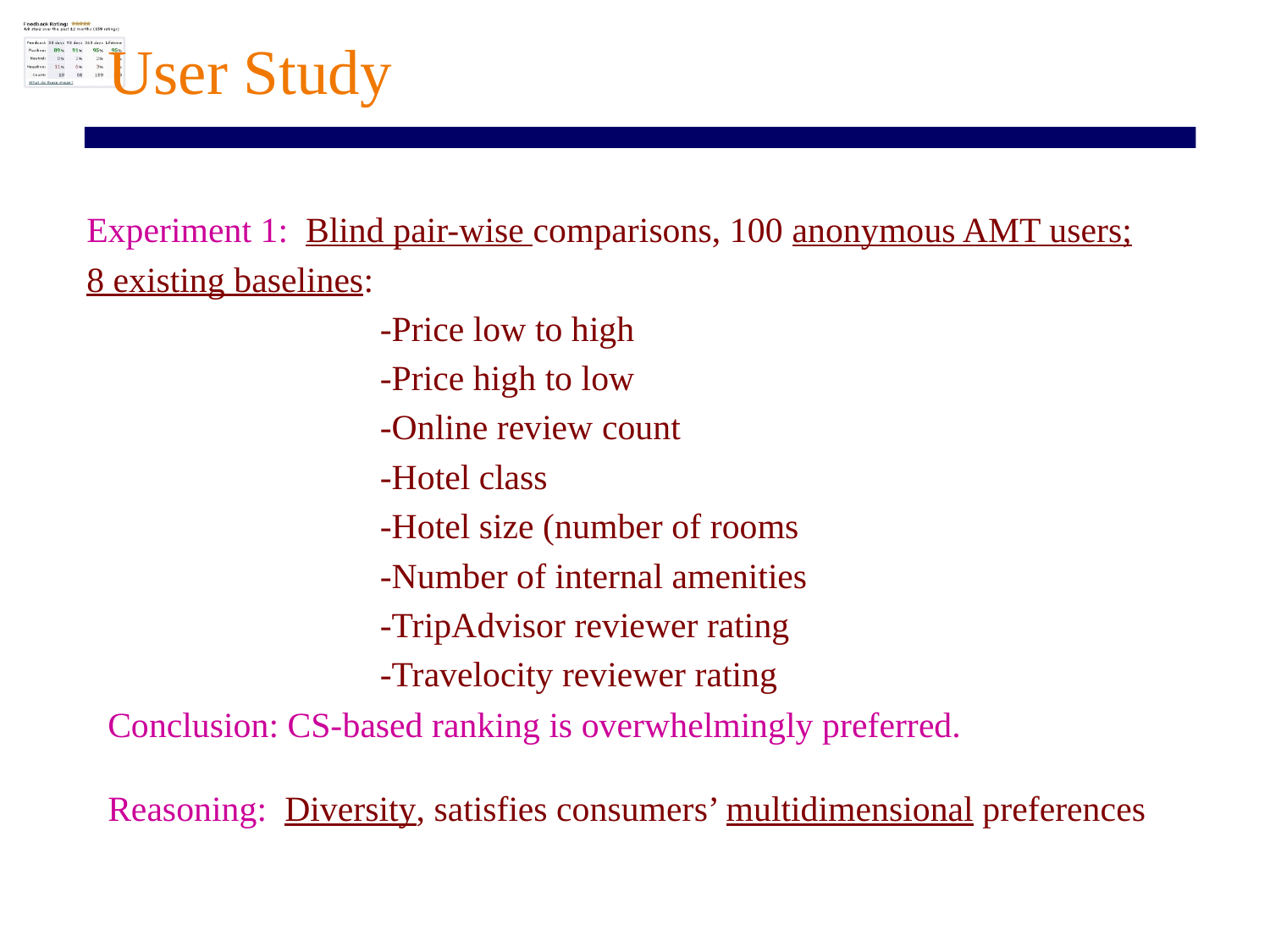

# User Study
Experiment 1:  Blind pair-wise comparisons, 100 anonymous AMT users;
8 existing baselines:
                                 -Price low to high
                                 -Price high to low
                                 -Online review count
                                 -Hotel class
                                 -Hotel size (number of rooms
                                 -Number of internal amenities
                                 -TripAdvisor reviewer rating
                                 -Travelocity reviewer rating
Conclusion: CS-based ranking is overwhelmingly preferred.
Reasoning:  Diversity, satisfies consumers’ multidimensional preferences